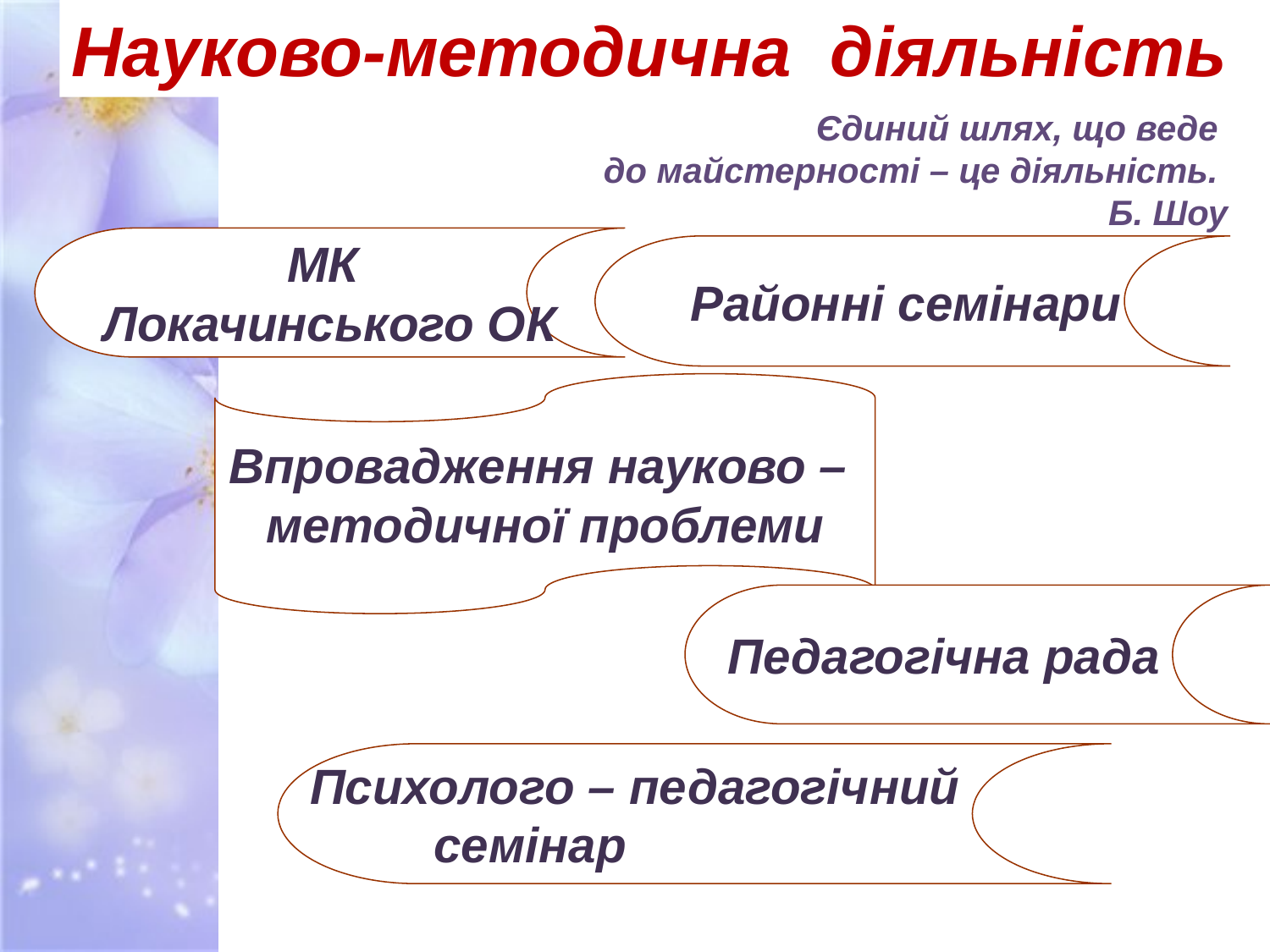

Науково-методична  діяльність
Єдиний шлях, що веде
до майстерності – це діяльність.
Б. Шоу
МК
Локачинського ОК
Районні семінари
Впровадження науково –
методичної проблеми
Педагогічна рада
Психолого – педагогічний
         семінар